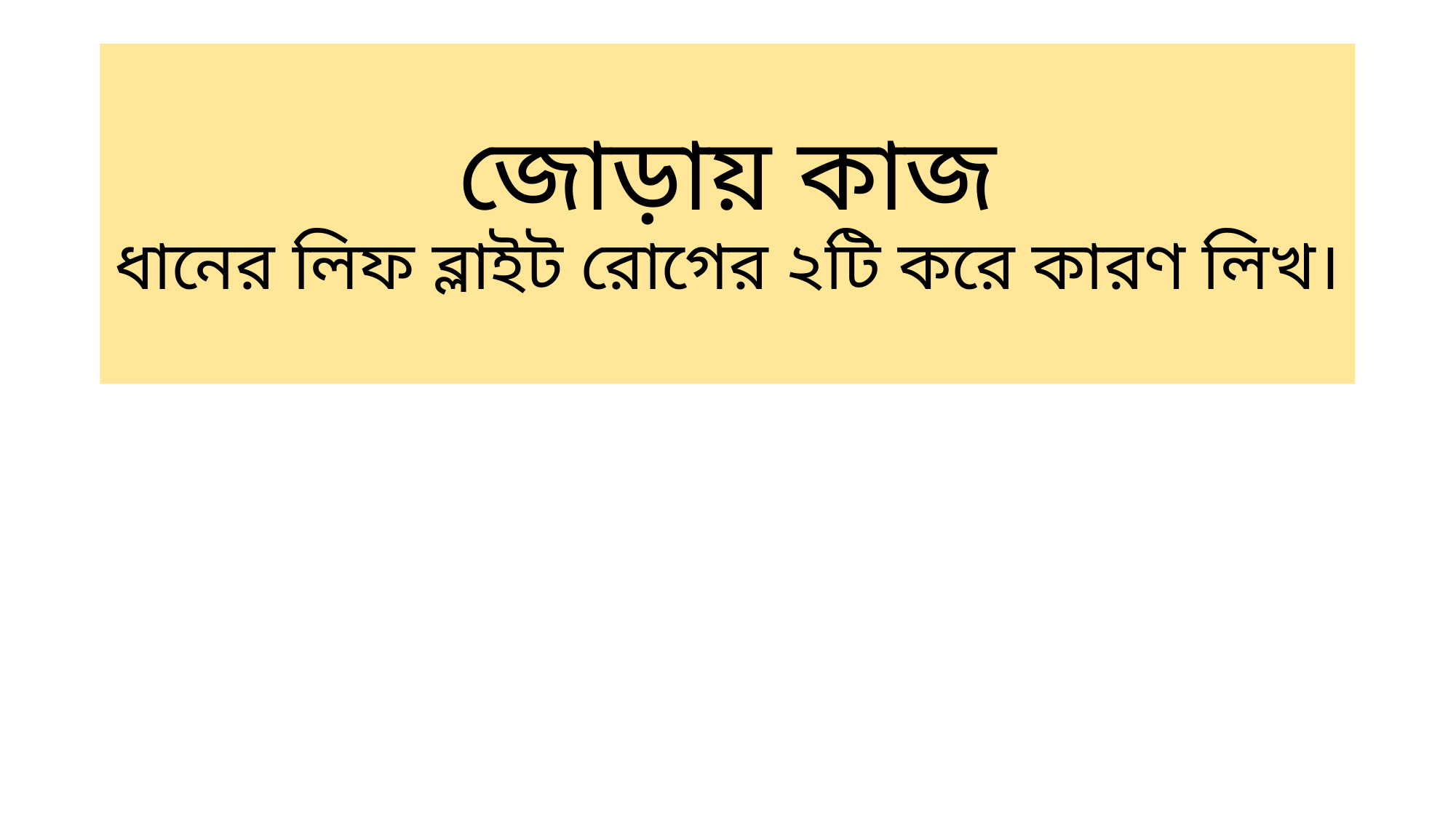

# জোড়ায় কাজ ধানের লিফ ব্লাইট রোগের ২টি করে কারণ লিখ।